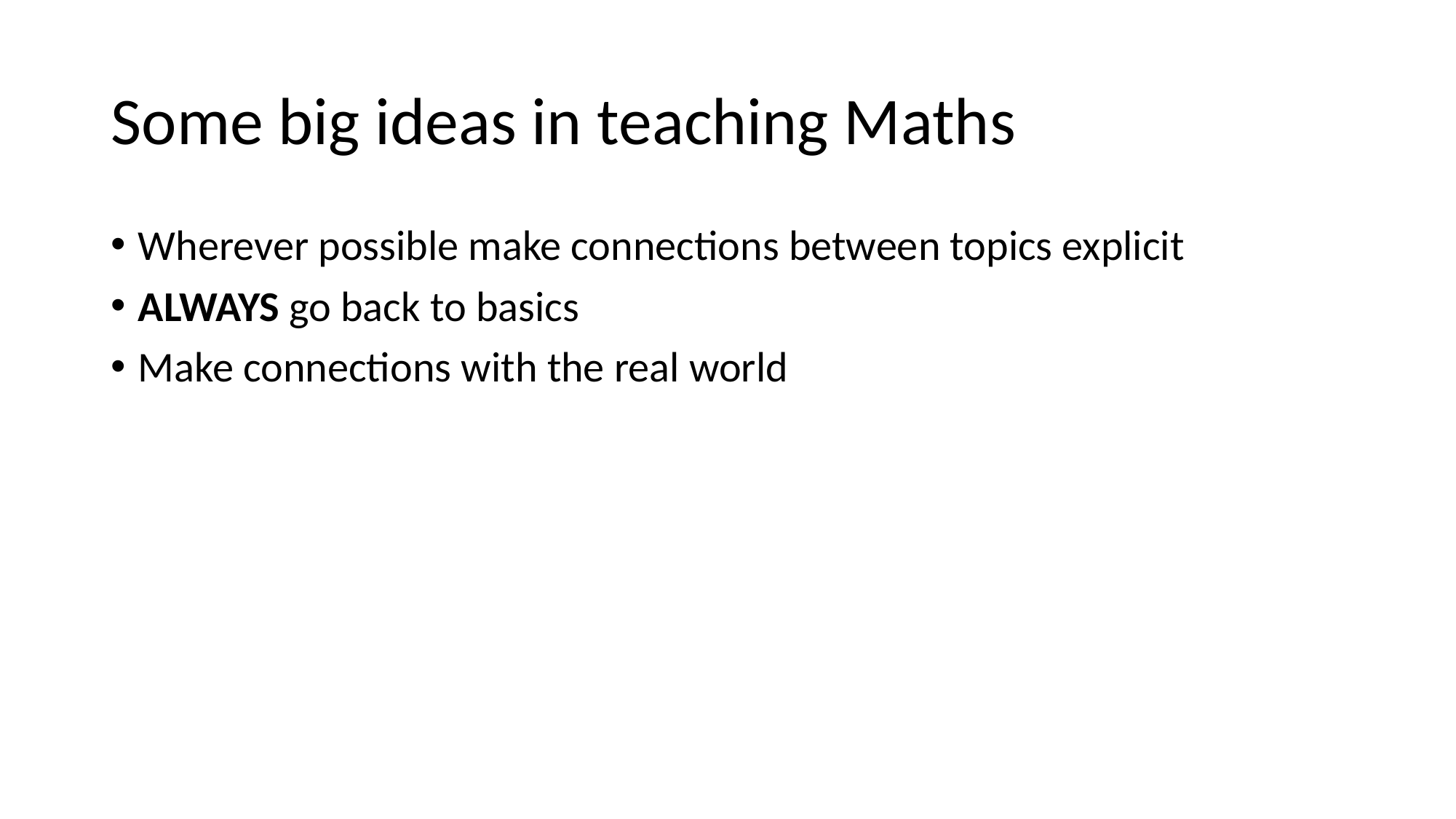

# Some big ideas in teaching Maths
Wherever possible make connections between topics explicit
ALWAYS go back to basics
Make connections with the real world